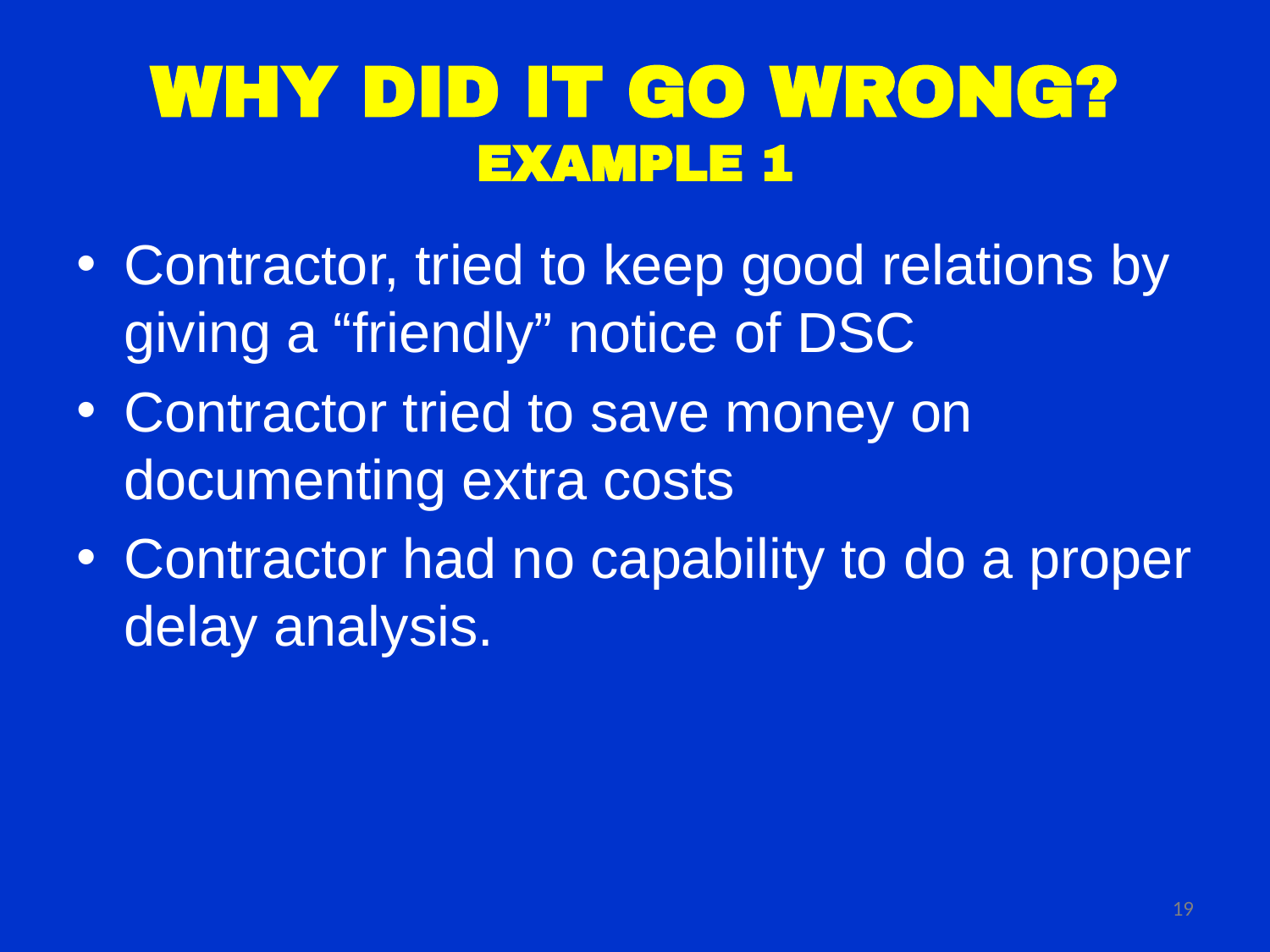

# WHY DID IT GO WRONG? EXAMPLE 1
Contractor, tried to keep good relations by giving a “friendly” notice of DSC
Contractor tried to save money on documenting extra costs
Contractor had no capability to do a proper delay analysis.